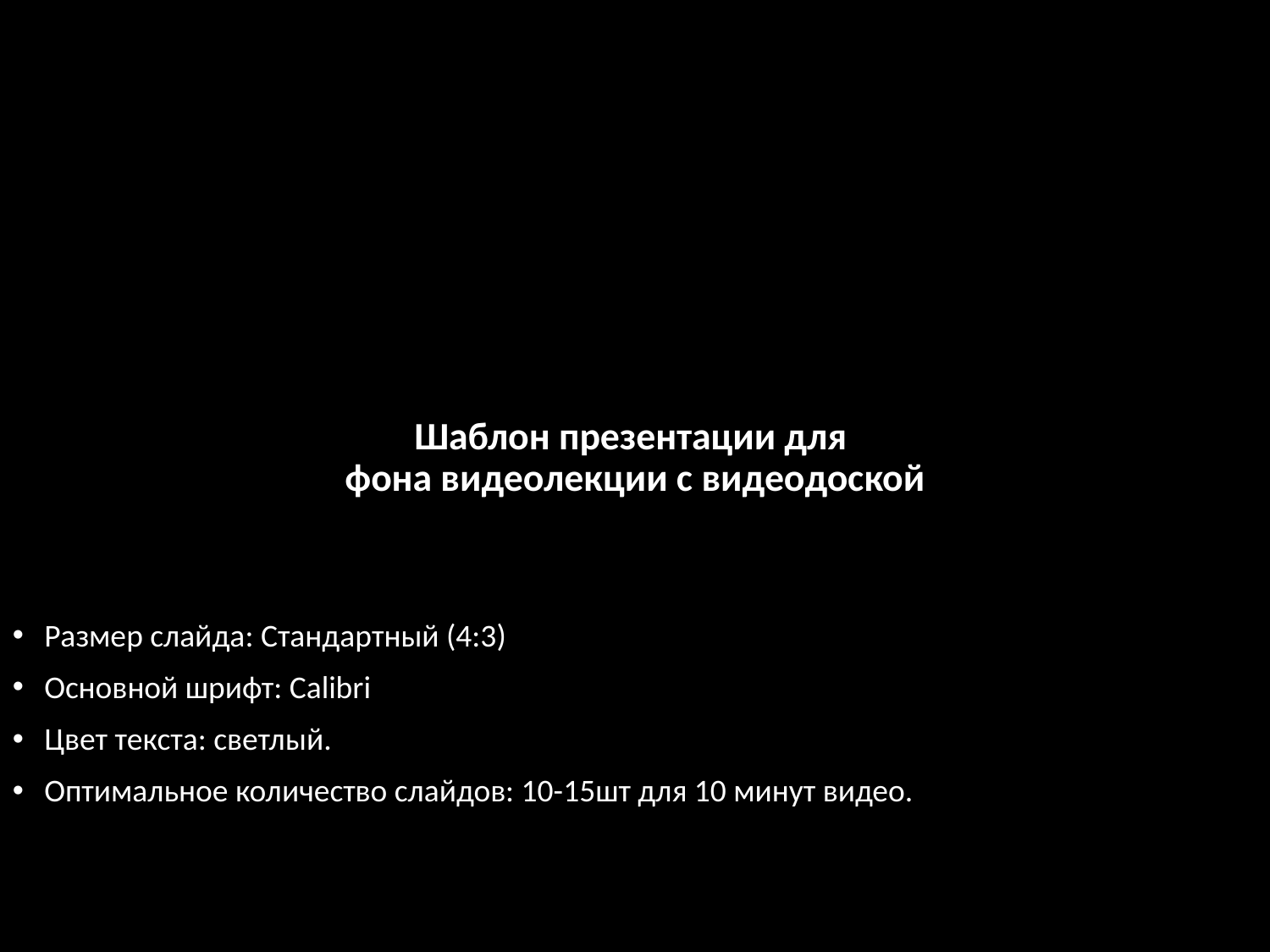

Шаблон презентации для
фона видеолекции с видеодоской
Размер слайда: Стандартный (4:3)
Основной шрифт: Calibri
Цвет текста: светлый.
Оптимальное количество слайдов: 10-15шт для 10 минут видео.